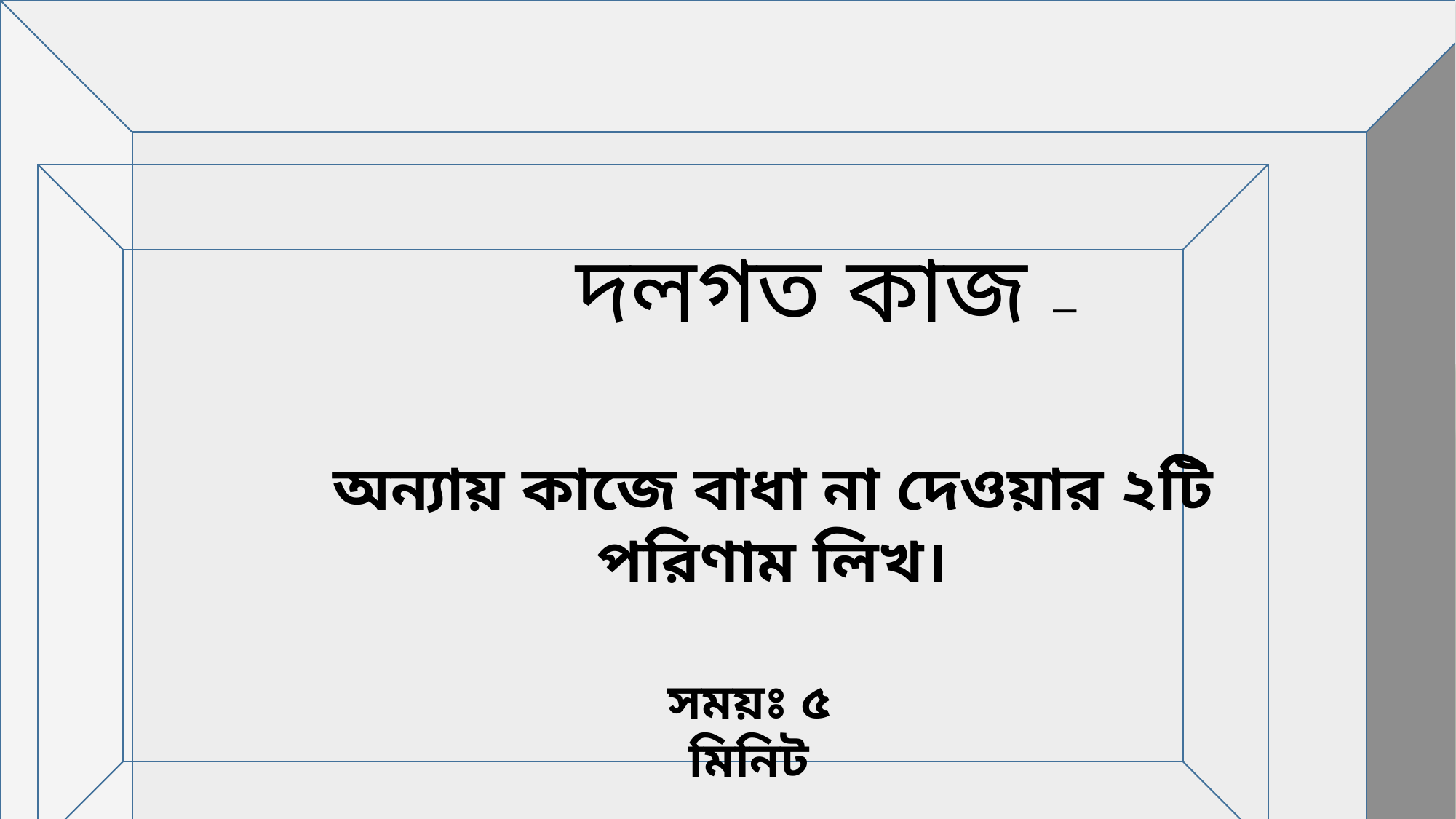

দলগত কাজ –

অন্যায় কাজে বাধা না দেওয়ার ২টি পরিণাম লিখ।
সময়ঃ ৫ মিনিট